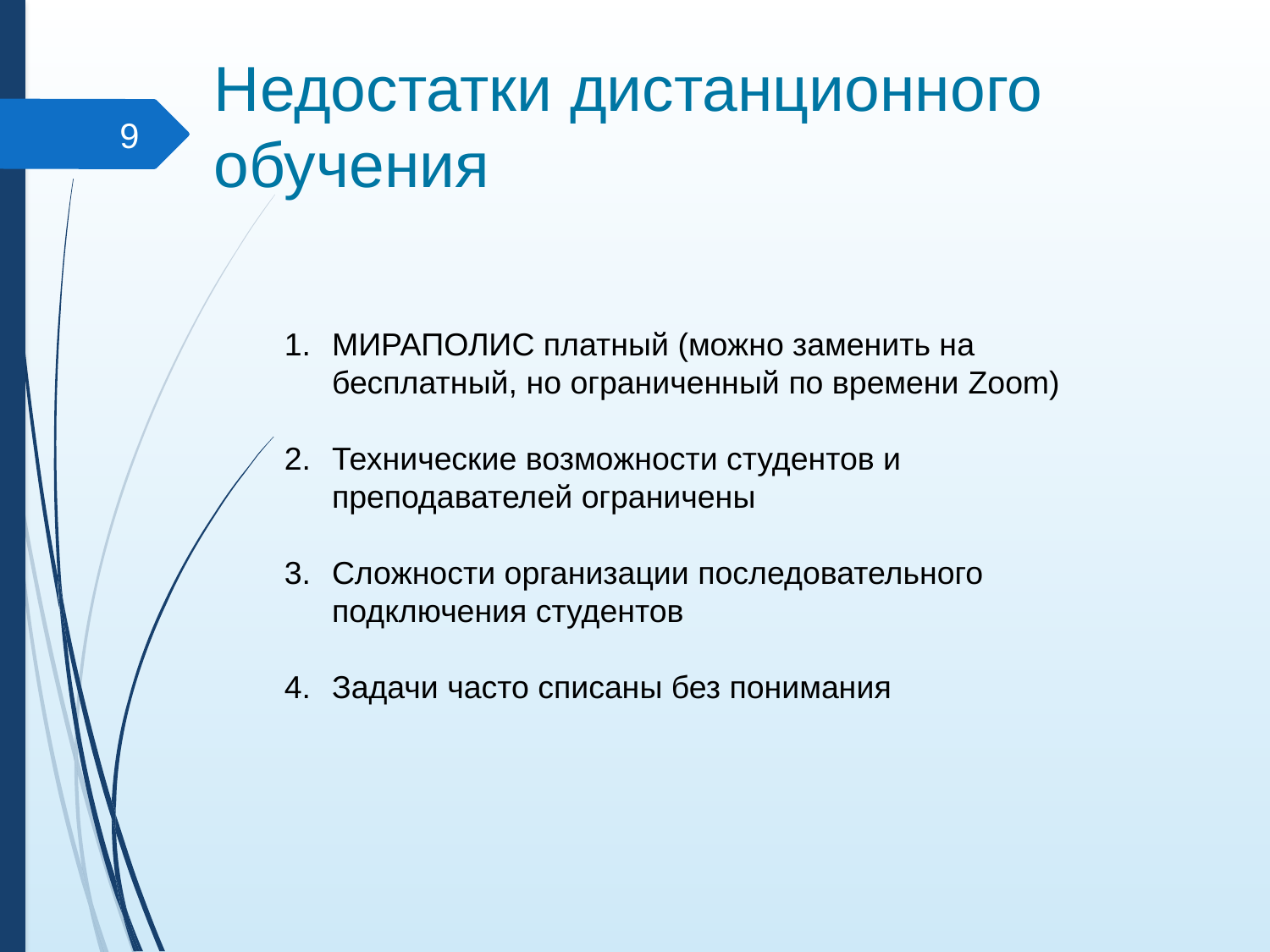

# Недостатки дистанционного обучения
9
МИРАПОЛИС платный (можно заменить на бесплатный, но ограниченный по времени Zoom)

Технические возможности студентов и преподавателей ограничены

Сложности организации последовательного подключения студентов

Задачи часто списаны без понимания